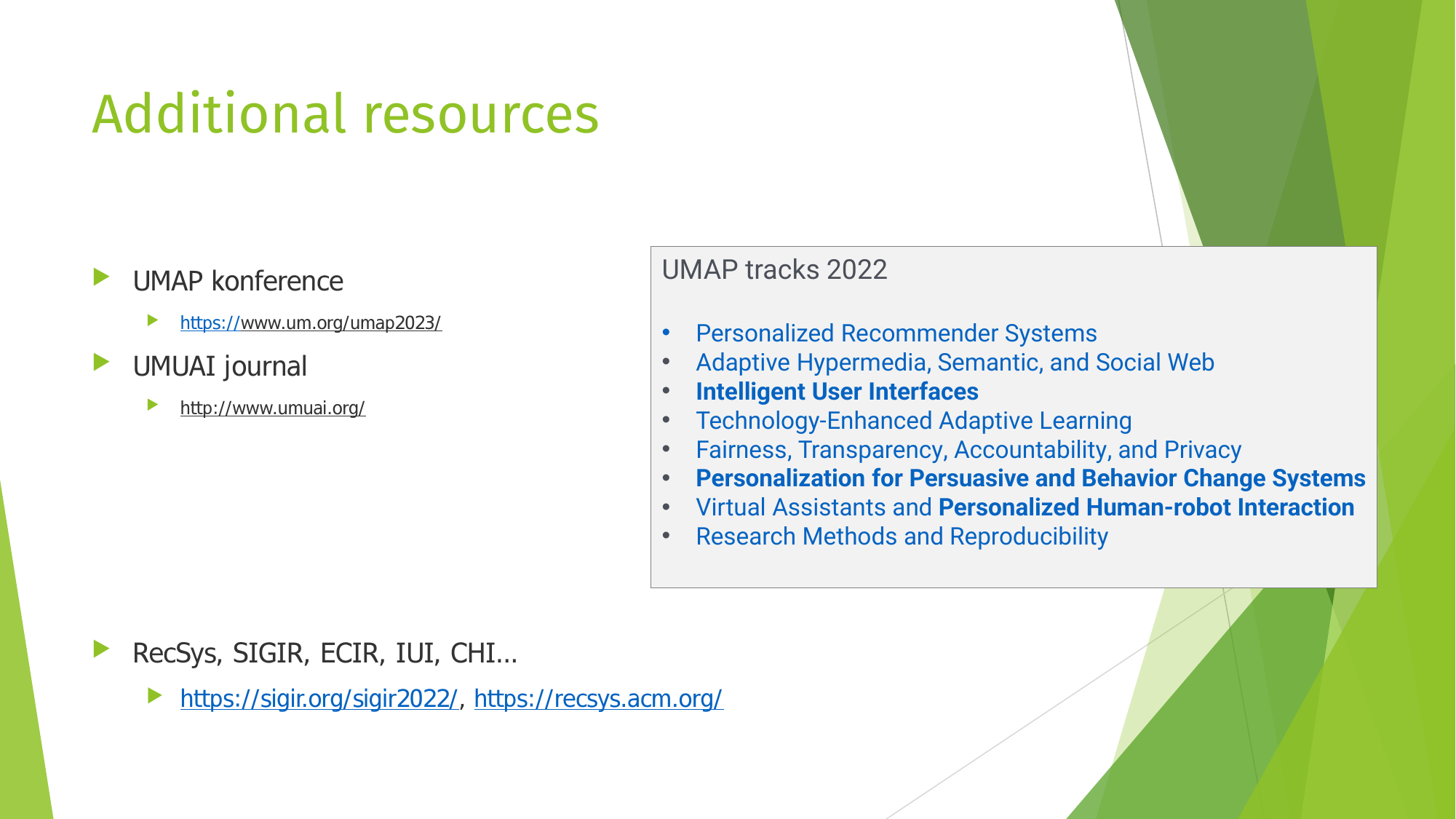

# Additional resources
UMAP tracks 2022

Personalized Recommender Systems
Adaptive Hypermedia, Semantic, and Social Web
Intelligent User Interfaces
Technology-Enhanced Adaptive Learning
Fairness, Transparency, Accountability, and Privacy
Personalization for Persuasive and Behavior Change Systems
Virtual Assistants and Personalized Human-robot Interaction
Research Methods and Reproducibility

UMAP konference
https://www.um.org/umap2023/
UMUAI journal
http://www.umuai.org/

RecSys, SIGIR, ECIR, IUI, CHI…
https://sigir.org/sigir2022/, https://recsys.acm.org/